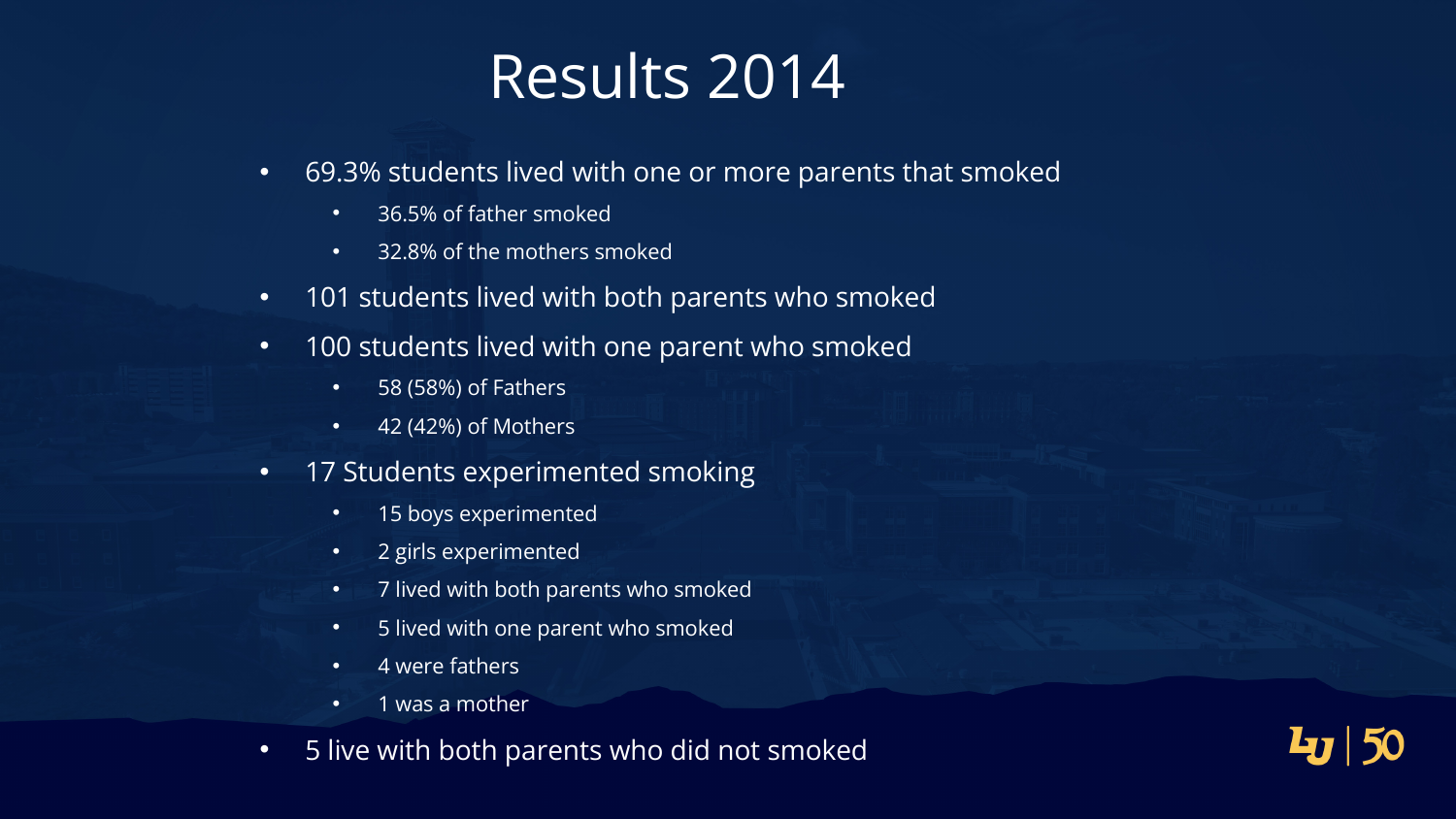

Results 2014
69.3% students lived with one or more parents that smoked
36.5% of father smoked
32.8% of the mothers smoked
101 students lived with both parents who smoked
100 students lived with one parent who smoked
58 (58%) of Fathers
42 (42%) of Mothers
17 Students experimented smoking
15 boys experimented
2 girls experimented
7 lived with both parents who smoked
5 lived with one parent who smoked
4 were fathers
1 was a mother
5 live with both parents who did not smoked